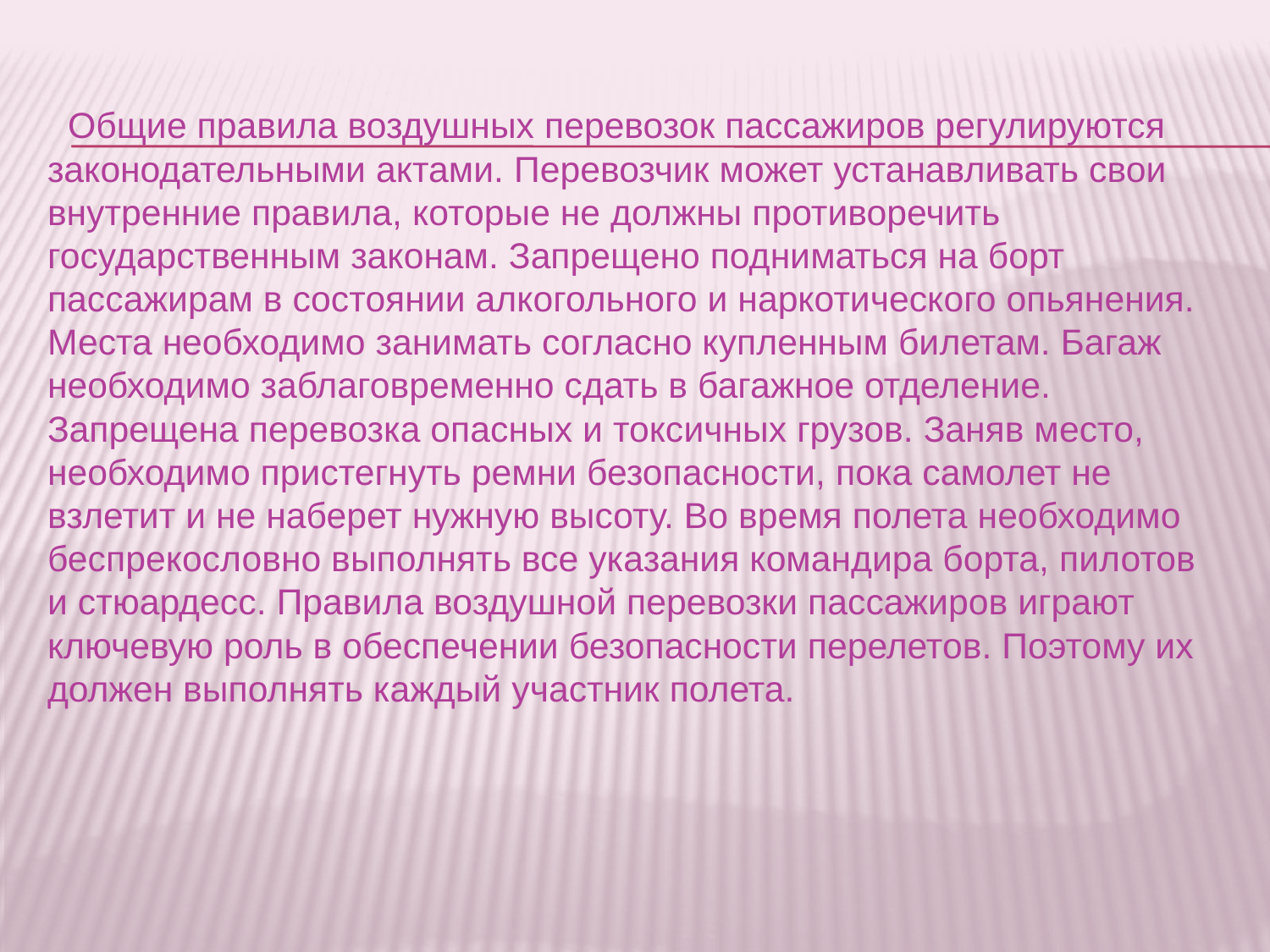

Общие правила воздушных перевозок пассажиров регулируются законодательными актами. Перевозчик может устанавливать свои внутренние правила, которые не должны противоречить государственным законам. Запрещено подниматься на борт пассажирам в состоянии алкогольного и наркотического опьянения. Места необходимо занимать согласно купленным билетам. Багаж необходимо заблаговременно сдать в багажное отделение. Запрещена перевозка опасных и токсичных грузов. Заняв место, необходимо пристегнуть ремни безопасности, пока самолет не взлетит и не наберет нужную высоту. Во время полета необходимо беспрекословно выполнять все указания командира борта, пилотов и стюардесс. Правила воздушной перевозки пассажиров играют ключевую роль в обеспечении безопасности перелетов. Поэтому их должен выполнять каждый участник полета.